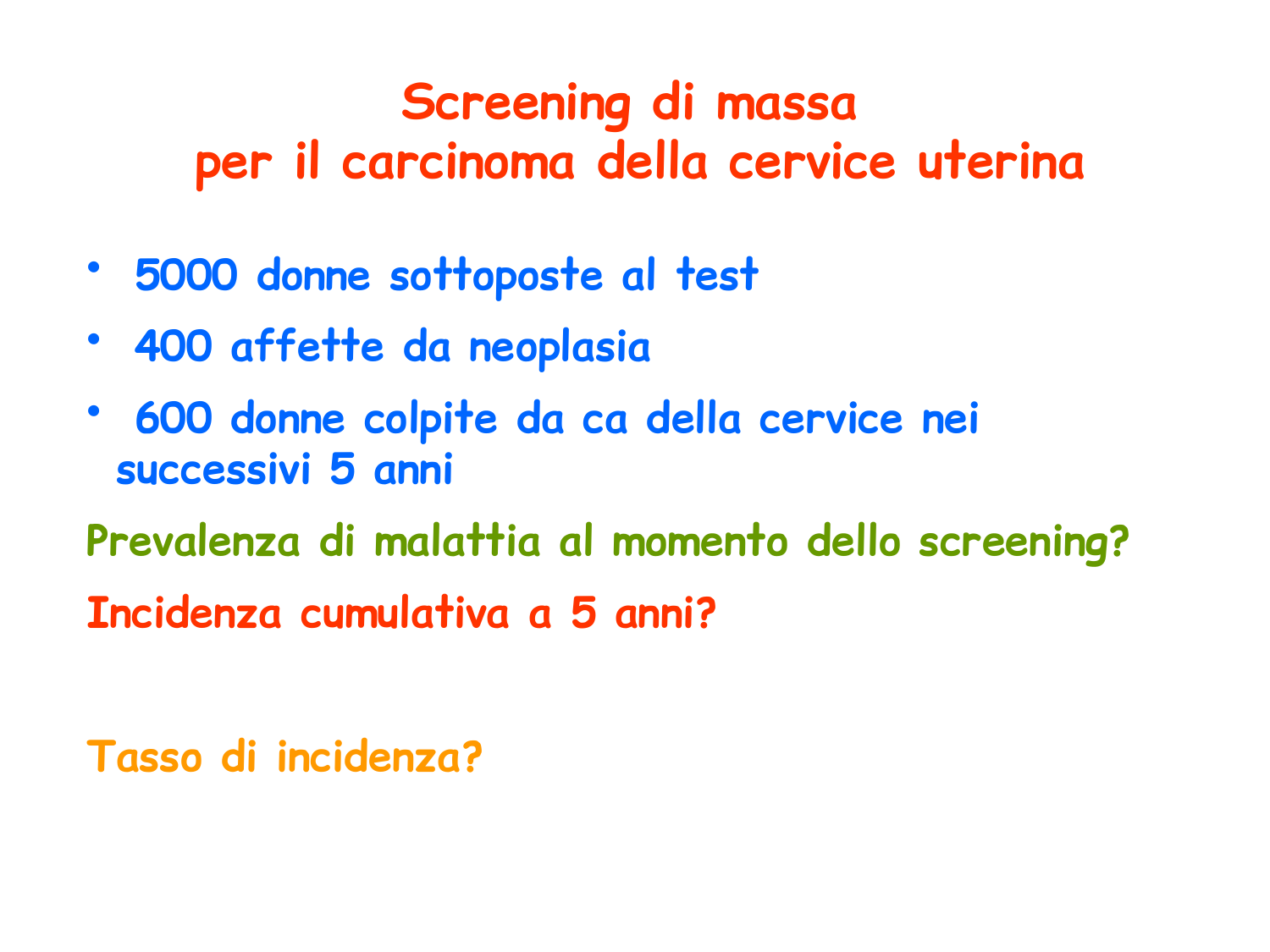

Screening di massa
per il carcinoma della cervice uterina
 5000 donne sottoposte al test
 400 affette da neoplasia
 600 donne colpite da ca della cervice nei successivi 5 anni
Prevalenza di malattia al momento dello screening?
Incidenza cumulativa a 5 anni?

Tasso di incidenza?